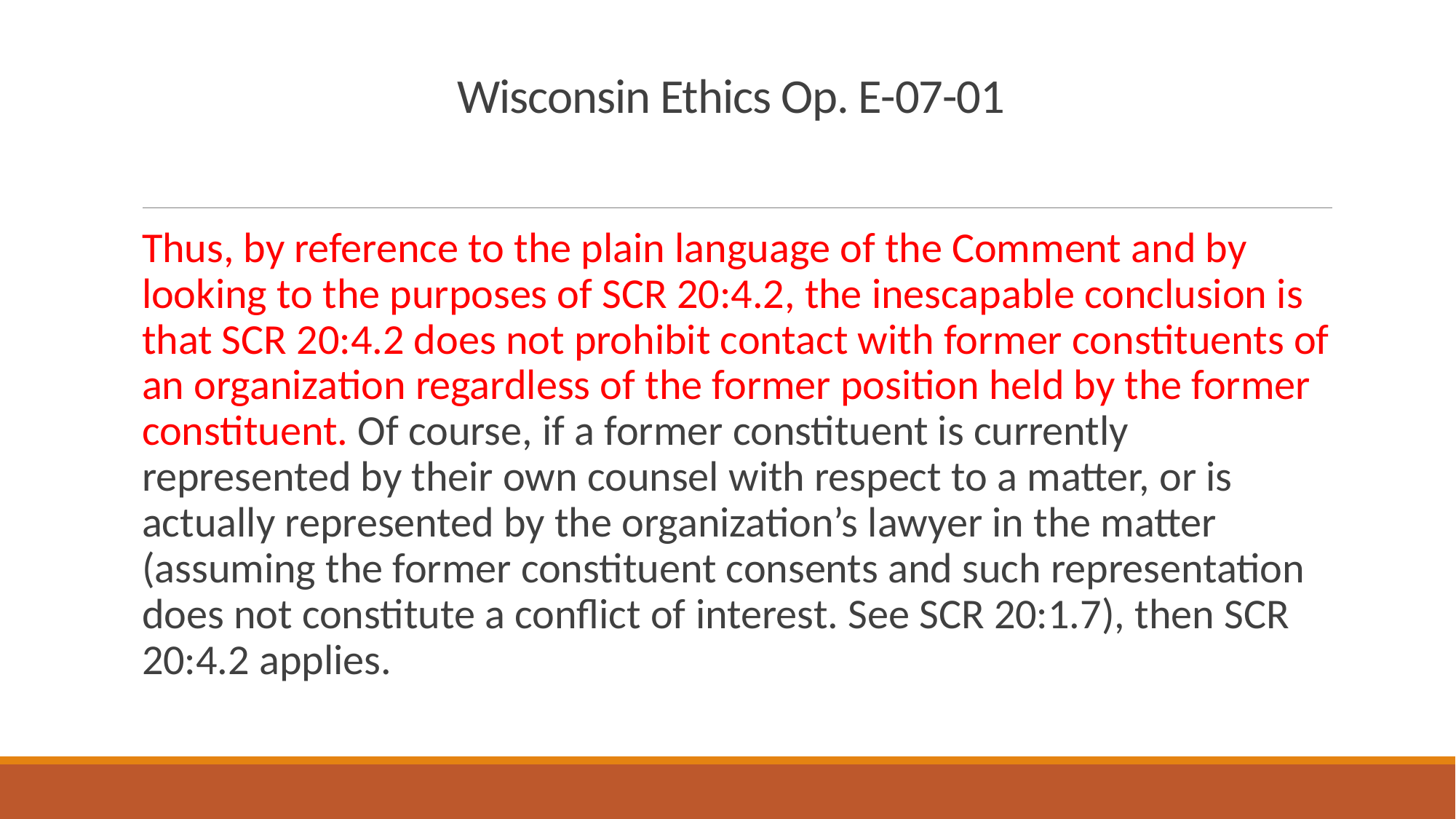

# Wisconsin Ethics Op. E-07-01
Thus, by reference to the plain language of the Comment and by looking to the purposes of SCR 20:4.2, the inescapable conclusion is that SCR 20:4.2 does not prohibit contact with former constituents of an organization regardless of the former position held by the former constituent. Of course, if a former constituent is currently represented by their own counsel with respect to a matter, or is actually represented by the organization’s lawyer in the matter (assuming the former constituent consents and such representation does not constitute a conflict of interest. See SCR 20:1.7), then SCR 20:4.2 applies.